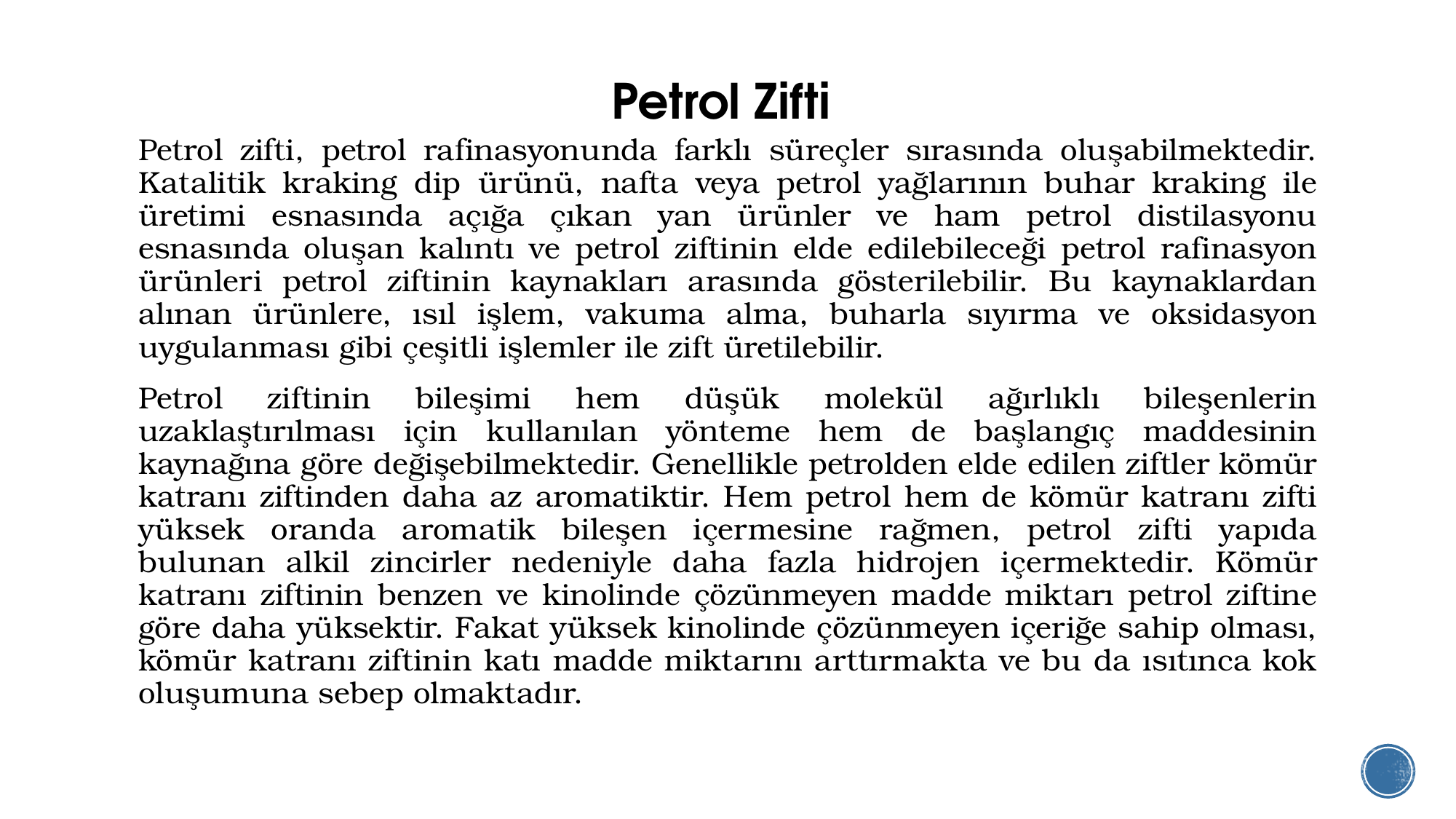

# Petrol Zifti
Petrol zifti, petrol rafinasyonunda farklı süreçler sırasında oluşabilmektedir. Katalitik kraking dip ürünü, nafta veya petrol yağlarının buhar kraking ile üretimi esnasında açığa çıkan yan ürünler ve ham petrol distilasyonu esnasında oluşan kalıntı ve petrol ziftinin elde edilebileceği petrol rafinasyon ürünleri petrol ziftinin kaynakları arasında gösterilebilir. Bu kaynaklardan alınan ürünlere, ısıl işlem, vakuma alma, buharla sıyırma ve oksidasyon uygulanması gibi çeşitli işlemler ile zift üretilebilir.
Petrol ziftinin bileşimi hem düşük molekül ağırlıklı bileşenlerin uzaklaştırılması için kullanılan yönteme hem de başlangıç maddesinin kaynağına göre değişebilmektedir. Genellikle petrolden elde edilen ziftler kömür katranı ziftinden daha az aromatiktir. Hem petrol hem de kömür katranı zifti yüksek oranda aromatik bileşen içermesine rağmen, petrol zifti yapıda bulunan alkil zincirler nedeniyle daha fazla hidrojen içermektedir. Kömür katranı ziftinin benzen ve kinolinde çözünmeyen madde miktarı petrol ziftine göre daha yüksektir. Fakat yüksek kinolinde çözünmeyen içeriğe sahip olması, kömür katranı ziftinin katı madde miktarını arttırmakta ve bu da ısıtınca kok oluşumuna sebep olmaktadır.